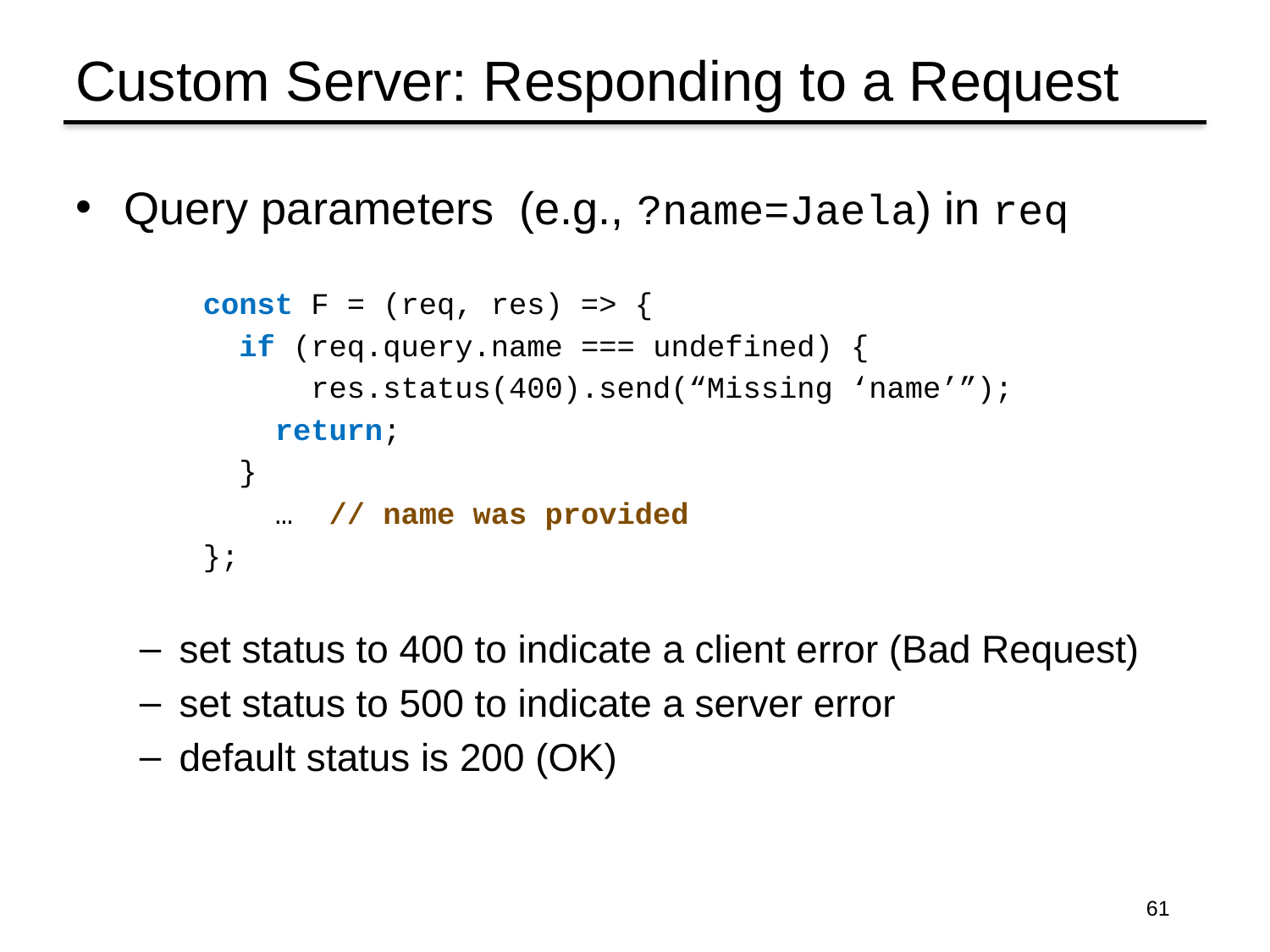

# Custom Server: Responding to a Request
Query parameters  (e.g., ?name=Jaela) in req

const F = (req, res) => {
  if (req.query.name === undefined) {
      res.status(400).send(“Missing ‘name’”);
    return;
  }
    …  // name was provided
};

set status to 400 to indicate a client error (Bad Request)
set status to 500 to indicate a server error
default status is 200 (OK)
61